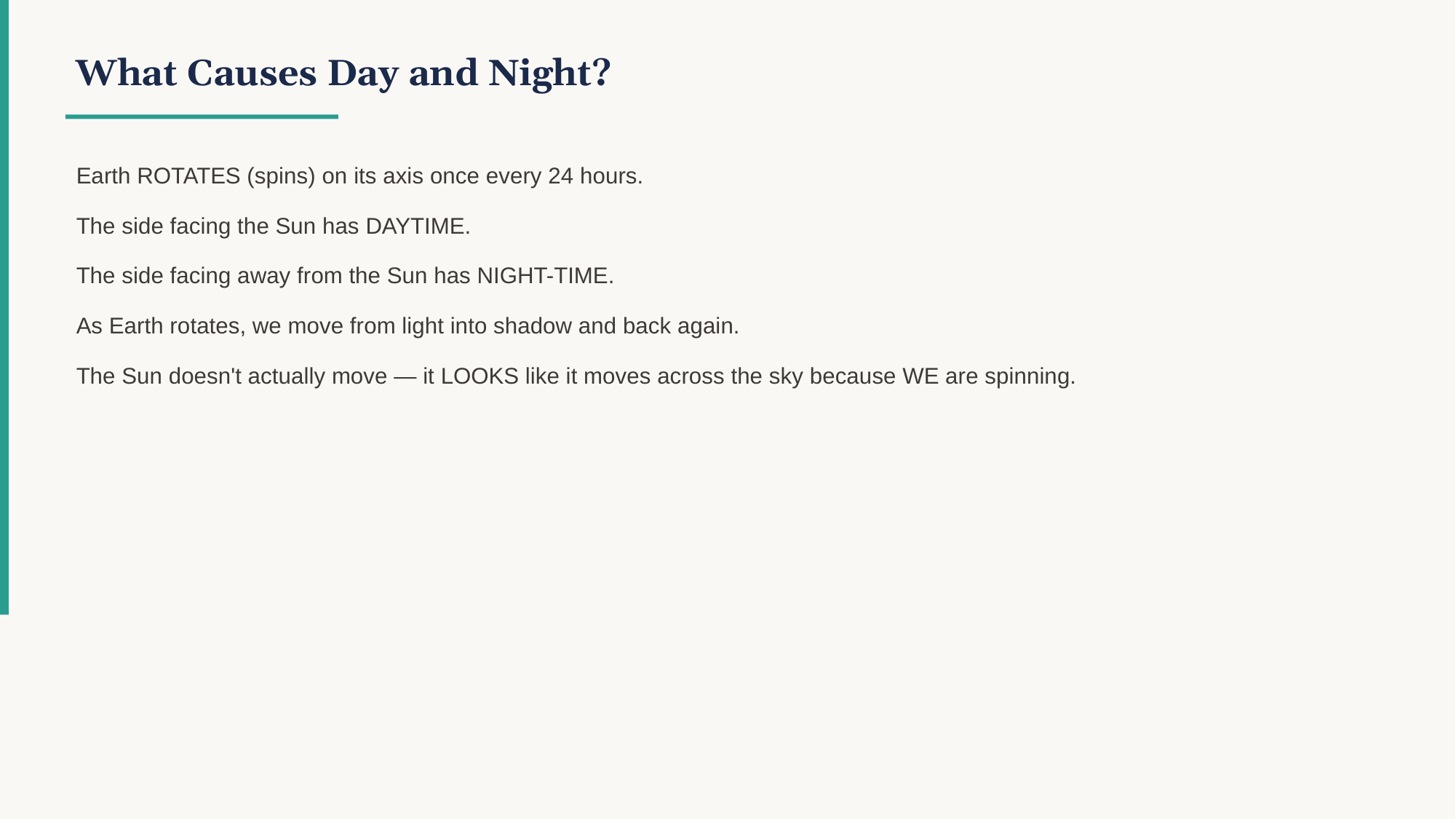

What Causes Day and Night?

Earth ROTATES (spins) on its axis once every 24 hours.
The side facing the Sun has DAYTIME.
The side facing away from the Sun has NIGHT-TIME.
As Earth rotates, we move from light into shadow and back again.
The Sun doesn't actually move — it LOOKS like it moves across the sky because WE are spinning.